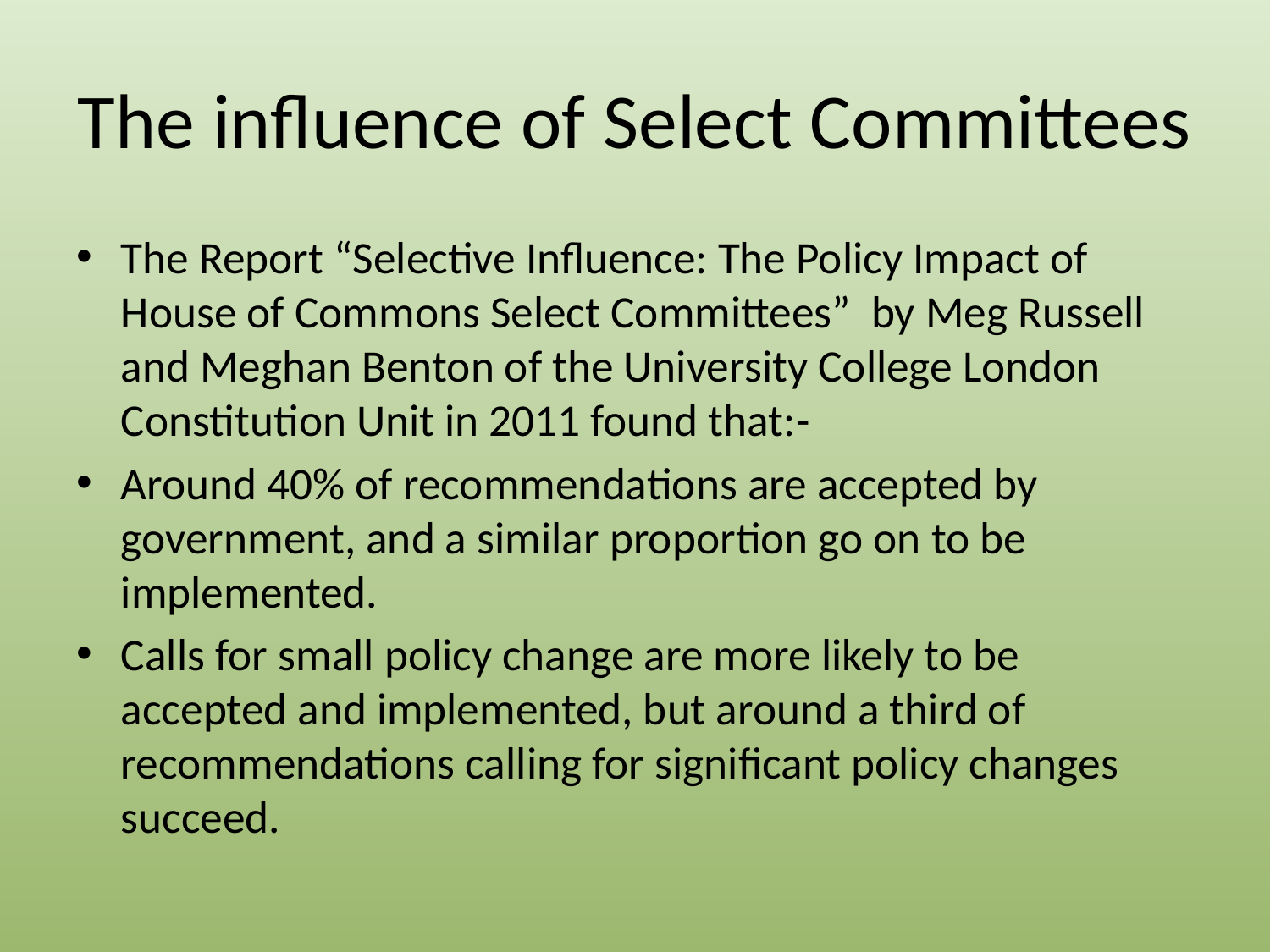

# The influence of Select Committees
The Report “Selective Influence: The Policy Impact of House of Commons Select Committees”  by Meg Russell and Meghan Benton of the University College London Constitution Unit in 2011 found that:-
Around 40% of recommendations are accepted by government, and a similar proportion go on to be implemented.
Calls for small policy change are more likely to be accepted and implemented, but around a third of recommendations calling for significant policy changes succeed.